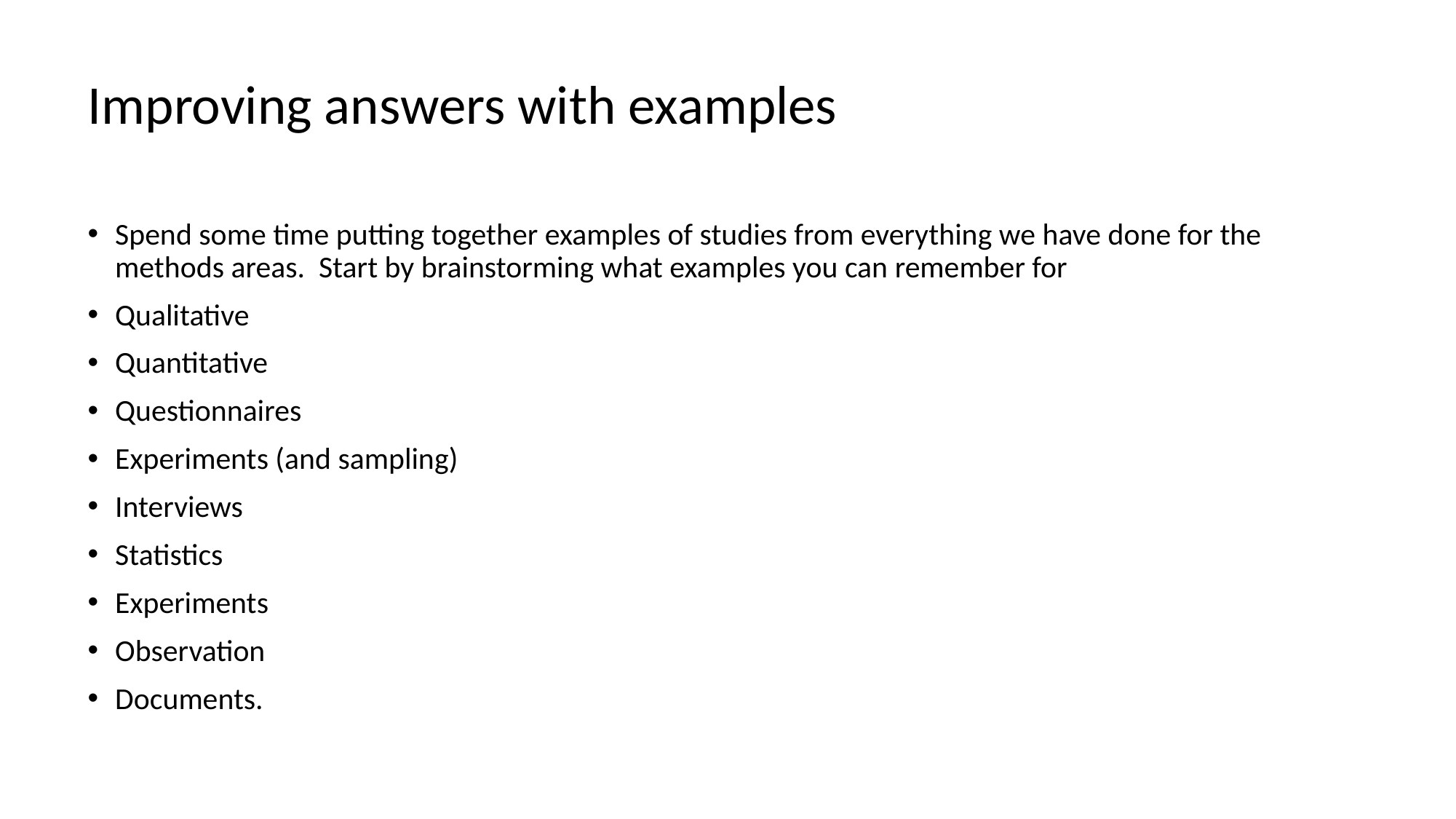

# Improving answers with examples
Spend some time putting together examples of studies from everything we have done for the methods areas.  Start by brainstorming what examples you can remember for
Qualitative
Quantitative
Questionnaires
Experiments (and sampling)
Interviews
Statistics
Experiments
Observation
Documents.